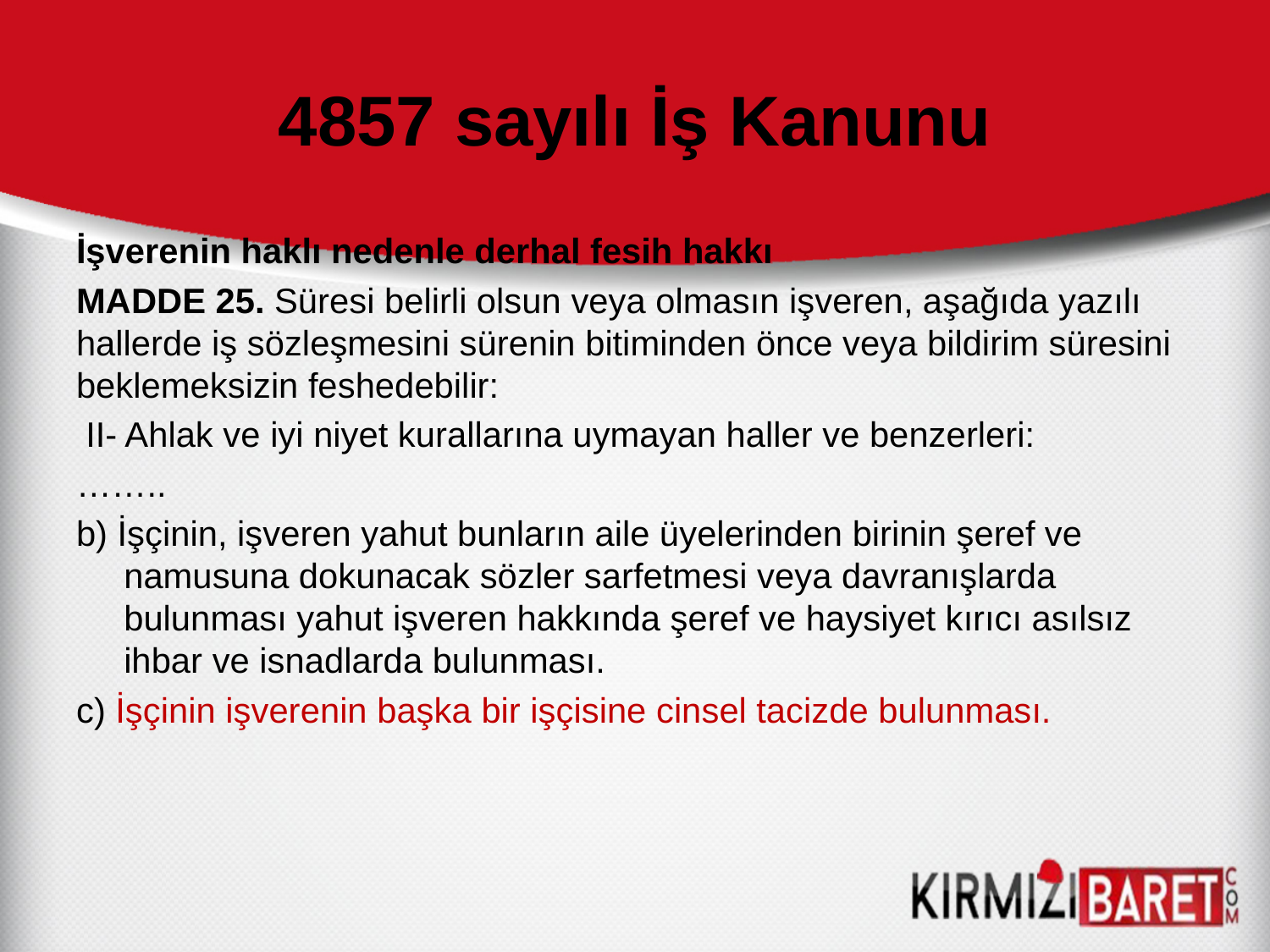

# 4857 sayılı İş Kanunu
İşverenin haklı nedenle derhal fesih hakkı
MADDE 25. Süresi belirli olsun veya olmasın işveren, aşağıda yazılı hallerde iş sözleşmesini sürenin bitiminden önce veya bildirim süresini beklemeksizin feshedebilir:
 II- Ahlak ve iyi niyet kurallarına uymayan haller ve benzerleri:
……..
b) İşçinin, işveren yahut bunların aile üyelerinden birinin şeref ve namusuna dokunacak sözler sarfetmesi veya davranışlarda bulunması yahut işveren hakkında şeref ve haysiyet kırıcı asılsız ihbar ve isnadlarda bulunması.
c) İşçinin işverenin başka bir işçisine cinsel tacizde bulunması.